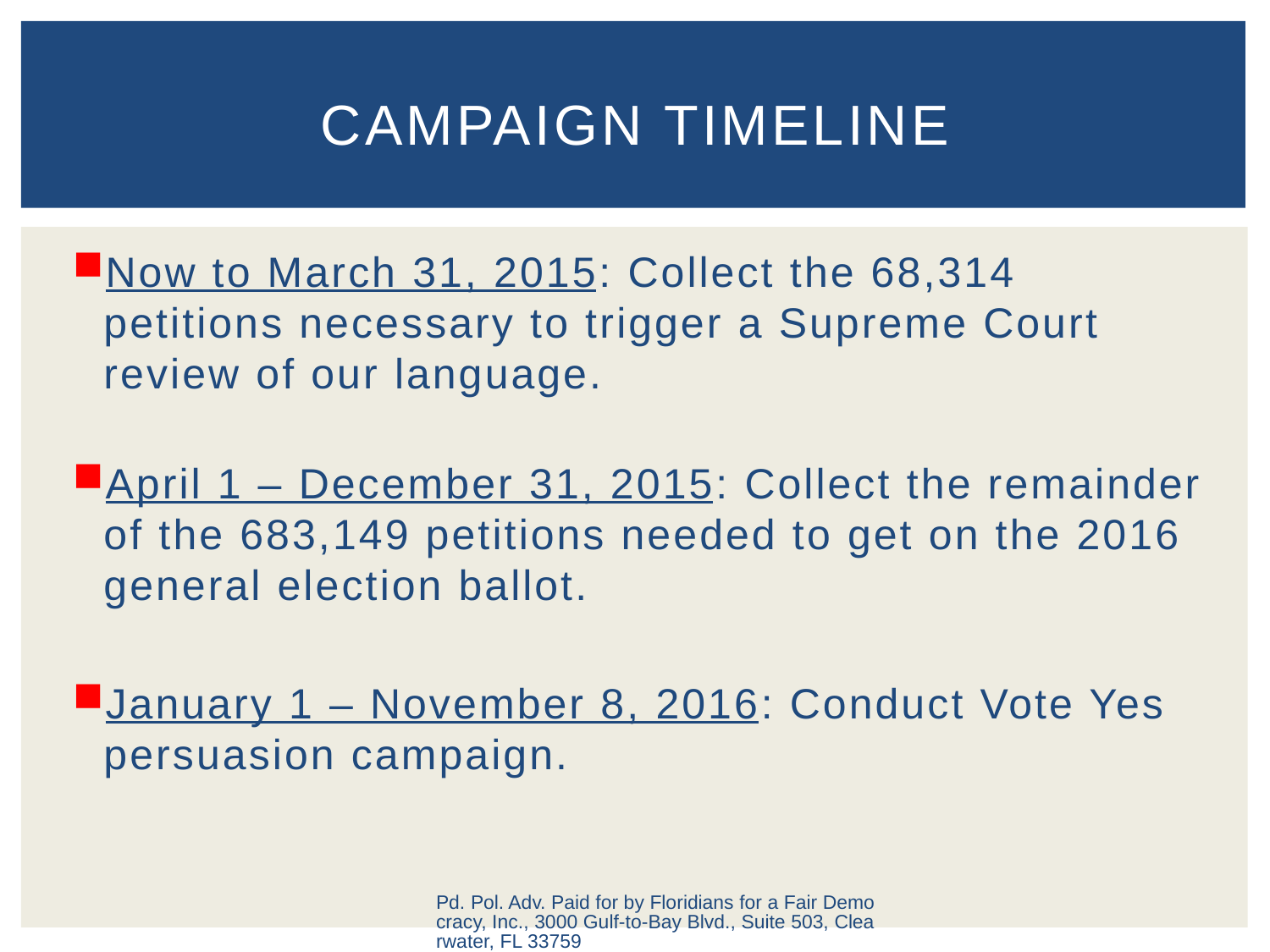

# CAMPAIGN TIMELINE
Now to March 31, 2015: Collect the 68,314 petitions necessary to trigger a Supreme Court review of our language.
April 1 – December 31, 2015: Collect the remainder of the 683,149 petitions needed to get on the 2016 general election ballot.

January 1 – November 8, 2016: Conduct Vote Yes persuasion campaign.
Pd. Pol. Adv. Paid for by Floridians for a Fair Democracy, Inc., 3000 Gulf-to-Bay Blvd., Suite 503, Clearwater, FL 33759